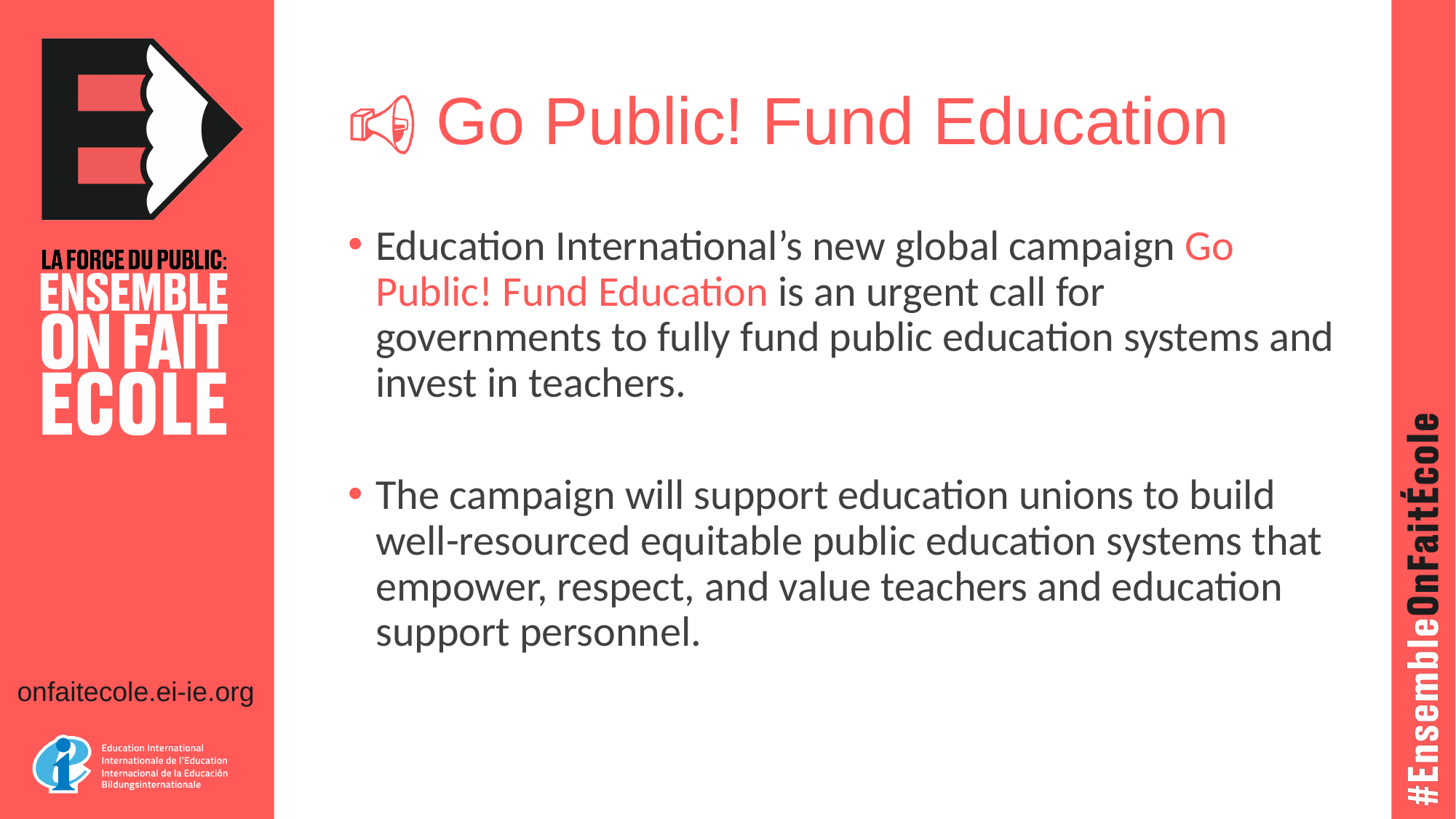

# 📢 Go Public! Fund Education
Education International’s new global campaign Go Public! Fund Education is an urgent call for governments to fully fund public education systems and invest in teachers.
The campaign will support education unions to build well-resourced equitable public education systems that empower, respect, and value teachers and education support personnel.